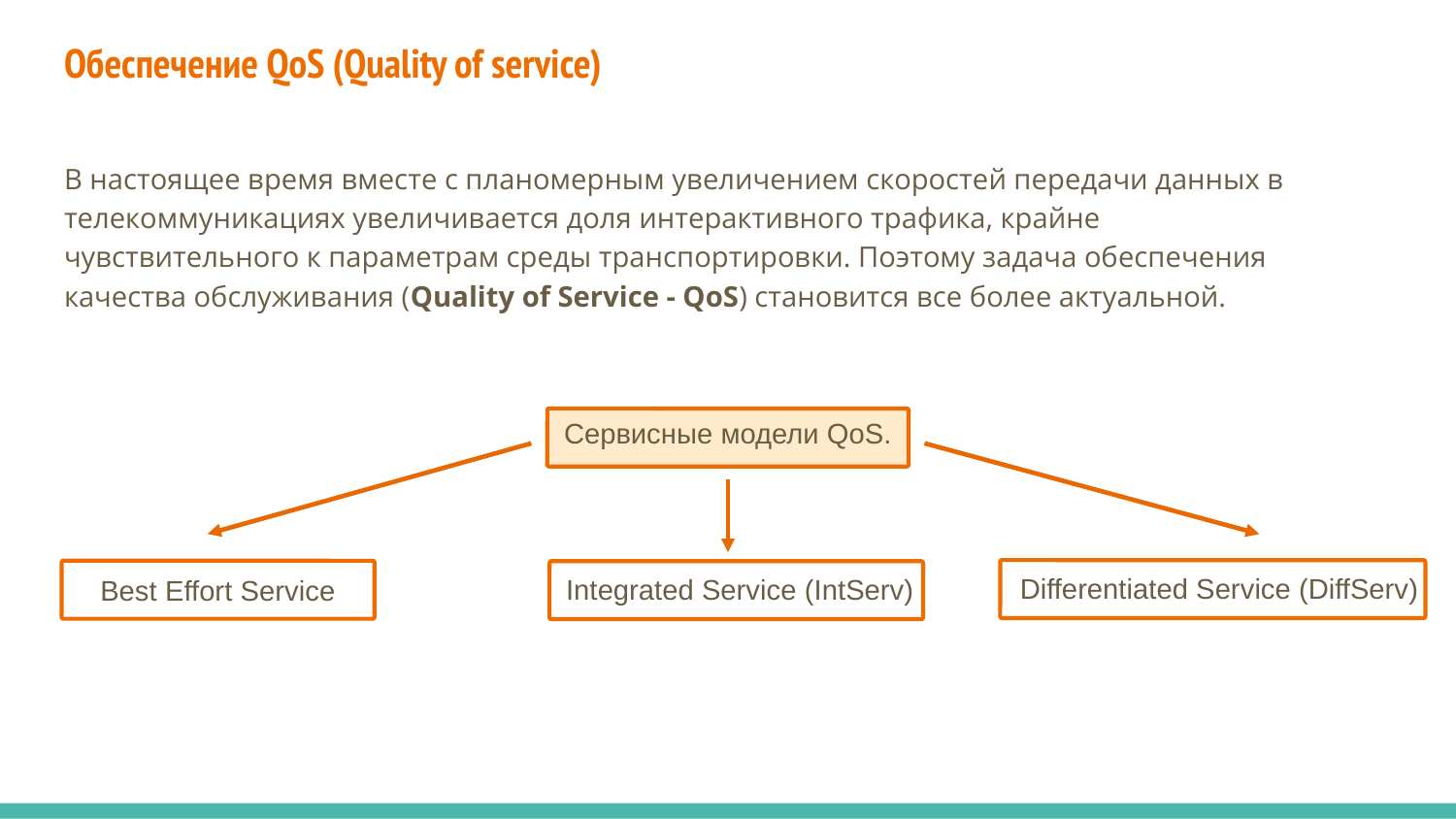

# Обеспечение QoS (Quality of service)
В настоящее время вместе с планомерным увеличением скоростей передачи данных в телекоммуникациях увеличивается доля интерактивного трафика, крайне чувствительного к параметрам среды транспортировки. Поэтому задача обеспечения качества обслуживания (Quality of Service - QoS) становится все более актуальной.

Сервисные модели QoS.

Differentiated Service (DiffServ)
Integrated Service (IntServ)
Best Effort Service